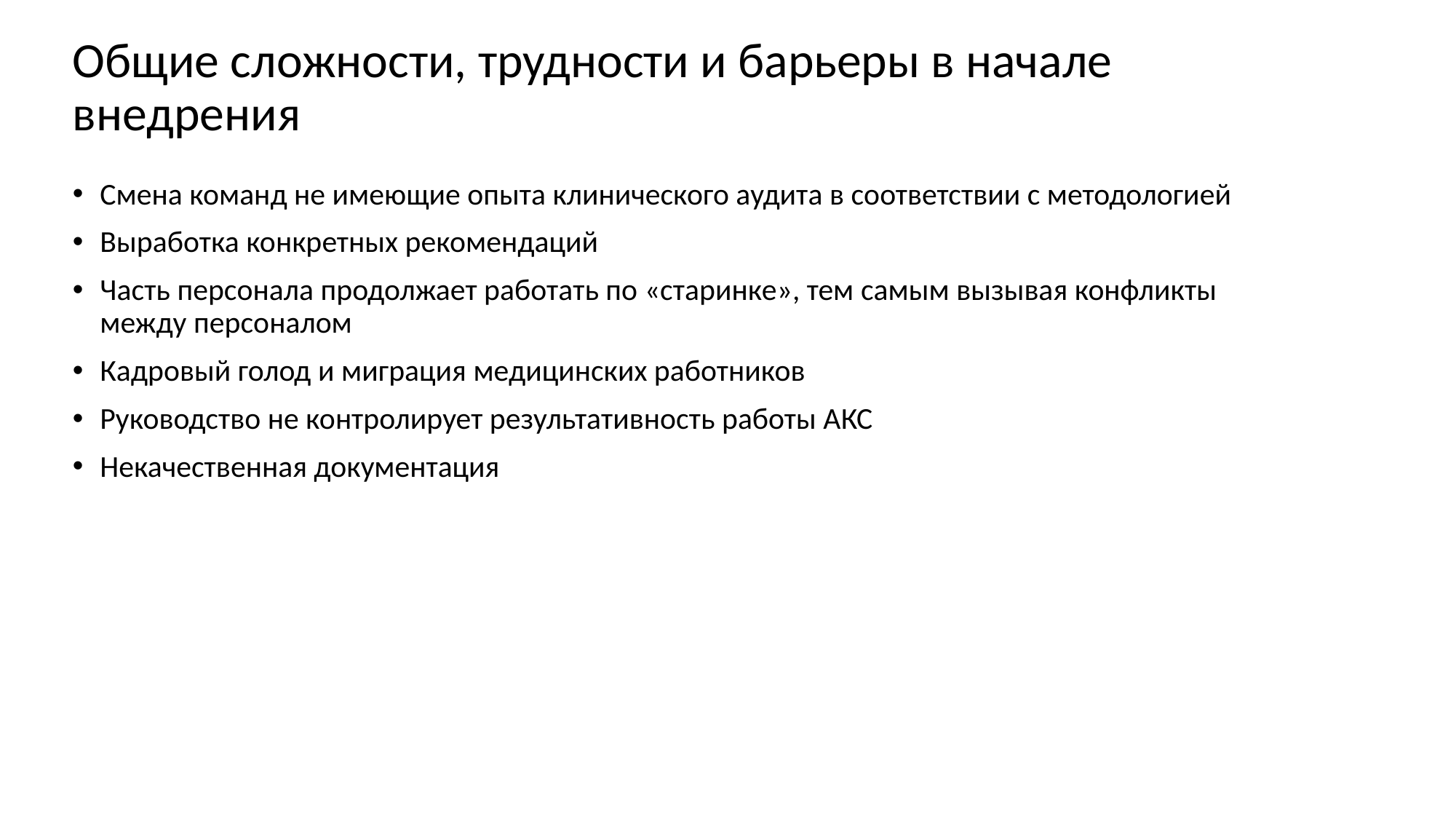

# Общие сложности, трудности и барьеры в начале внедрения
Смена команд не имеющие опыта клинического аудита в соответствии с методологией
Выработка конкретных рекомендаций
Часть персонала продолжает работать по «старинке», тем самым вызывая конфликты между персоналом
Кадровый голод и миграция медицинских работников
Руководство не контролирует результативность работы АКС
Некачественная документация